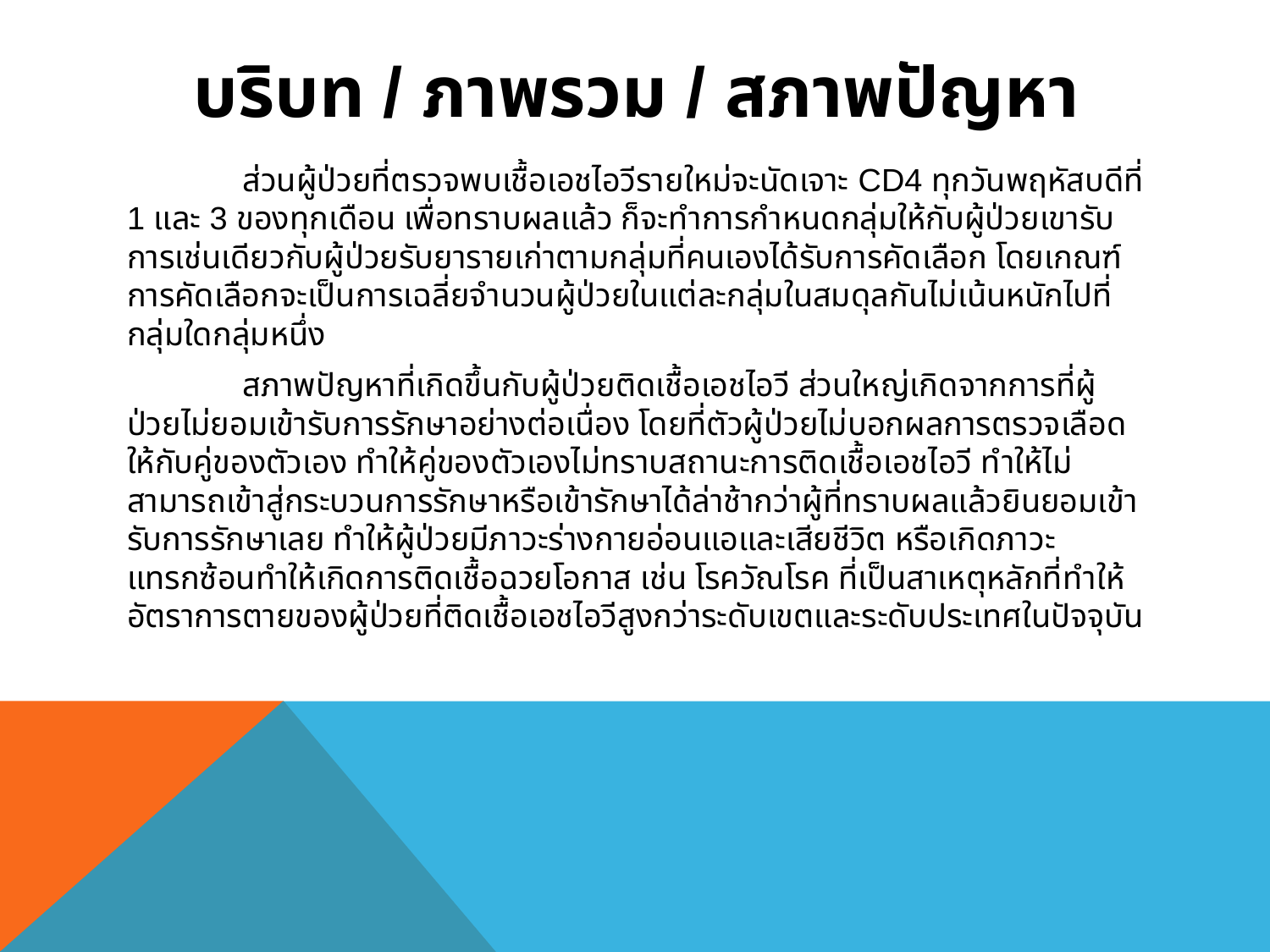

# บริบท / ภาพรวม / สภาพปัญหา
	ส่วนผู้ป่วยที่ตรวจพบเชื้อเอชไอวีรายใหม่จะนัดเจาะ CD4 ทุกวันพฤหัสบดีที่ 1 และ 3 ของทุกเดือน เพื่อทราบผลแล้ว ก็จะทำการกำหนดกลุ่มให้กับผู้ป่วยเขารับการเช่นเดียวกับผู้ป่วยรับยารายเก่าตามกลุ่มที่คนเองได้รับการคัดเลือก โดยเกณฑ์การคัดเลือกจะเป็นการเฉลี่ยจำนวนผู้ป่วยในแต่ละกลุ่มในสมดุลกันไม่เน้นหนักไปที่กลุ่มใดกลุ่มหนึ่ง
	สภาพปัญหาที่เกิดขึ้นกับผู้ป่วยติดเชื้อเอชไอวี ส่วนใหญ่เกิดจากการที่ผู้ป่วยไม่ยอมเข้ารับการรักษาอย่างต่อเนื่อง โดยที่ตัวผู้ป่วยไม่บอกผลการตรวจเลือดให้กับคู่ของตัวเอง ทำให้คู่ของตัวเองไม่ทราบสถานะการติดเชื้อเอชไอวี ทำให้ไม่สามารถเข้าสู่กระบวนการรักษาหรือเข้ารักษาได้ล่าช้ากว่าผู้ที่ทราบผลแล้วยินยอมเข้ารับการรักษาเลย ทำให้ผู้ป่วยมีภาวะร่างกายอ่อนแอและเสียชีวิต หรือเกิดภาวะแทรกซ้อนทำให้เกิดการติดเชื้อฉวยโอกาส เช่น โรควัณโรค ที่เป็นสาเหตุหลักที่ทำให้อัตราการตายของผู้ป่วยที่ติดเชื้อเอชไอวีสูงกว่าระดับเขตและระดับประเทศในปัจจุบัน